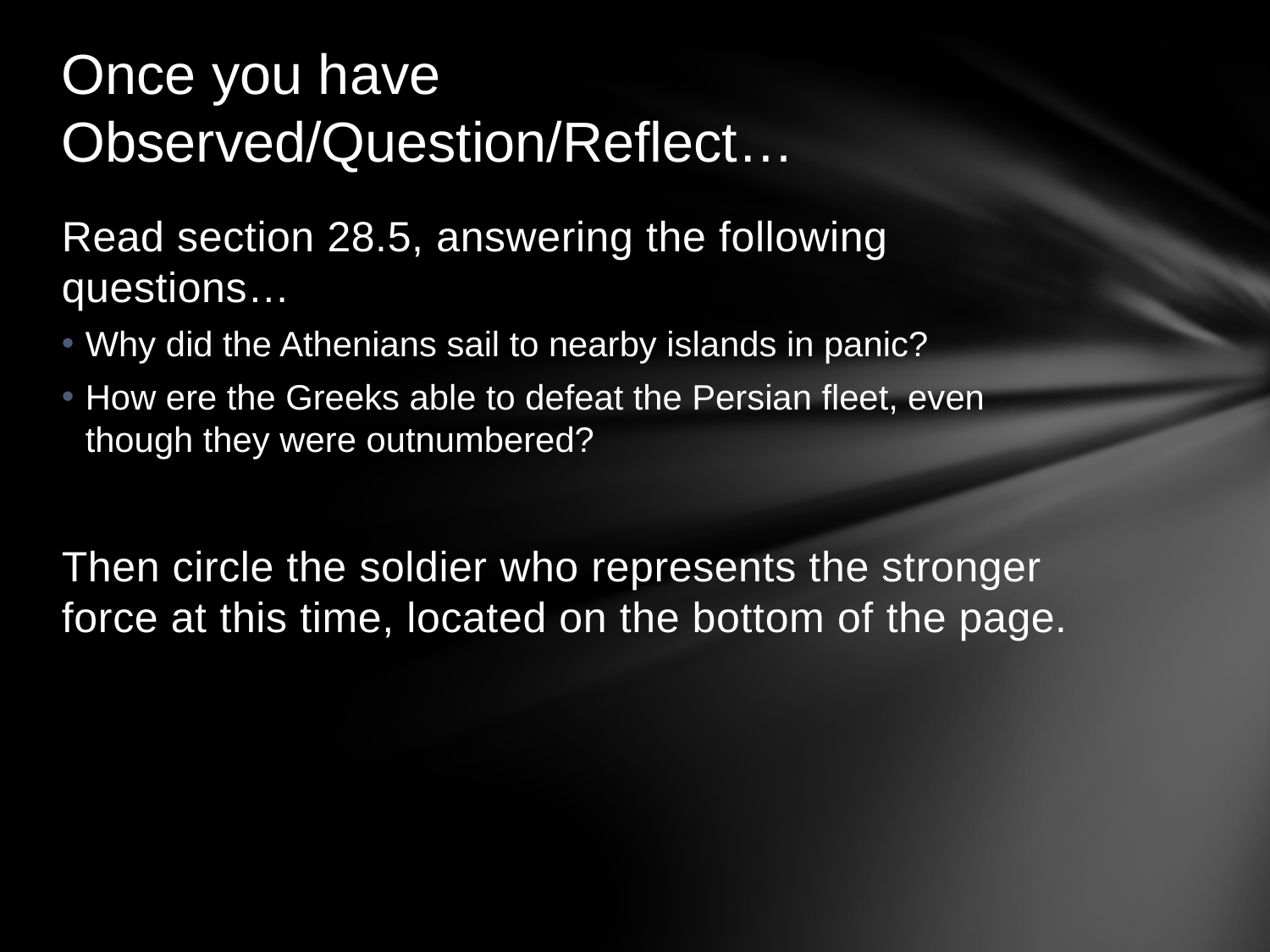

# Once you have Observed/Question/Reflect…
Read section 28.5, answering the following questions…
Why did the Athenians sail to nearby islands in panic?
How ere the Greeks able to defeat the Persian fleet, even though they were outnumbered?

Then circle the soldier who represents the stronger force at this time, located on the bottom of the page.